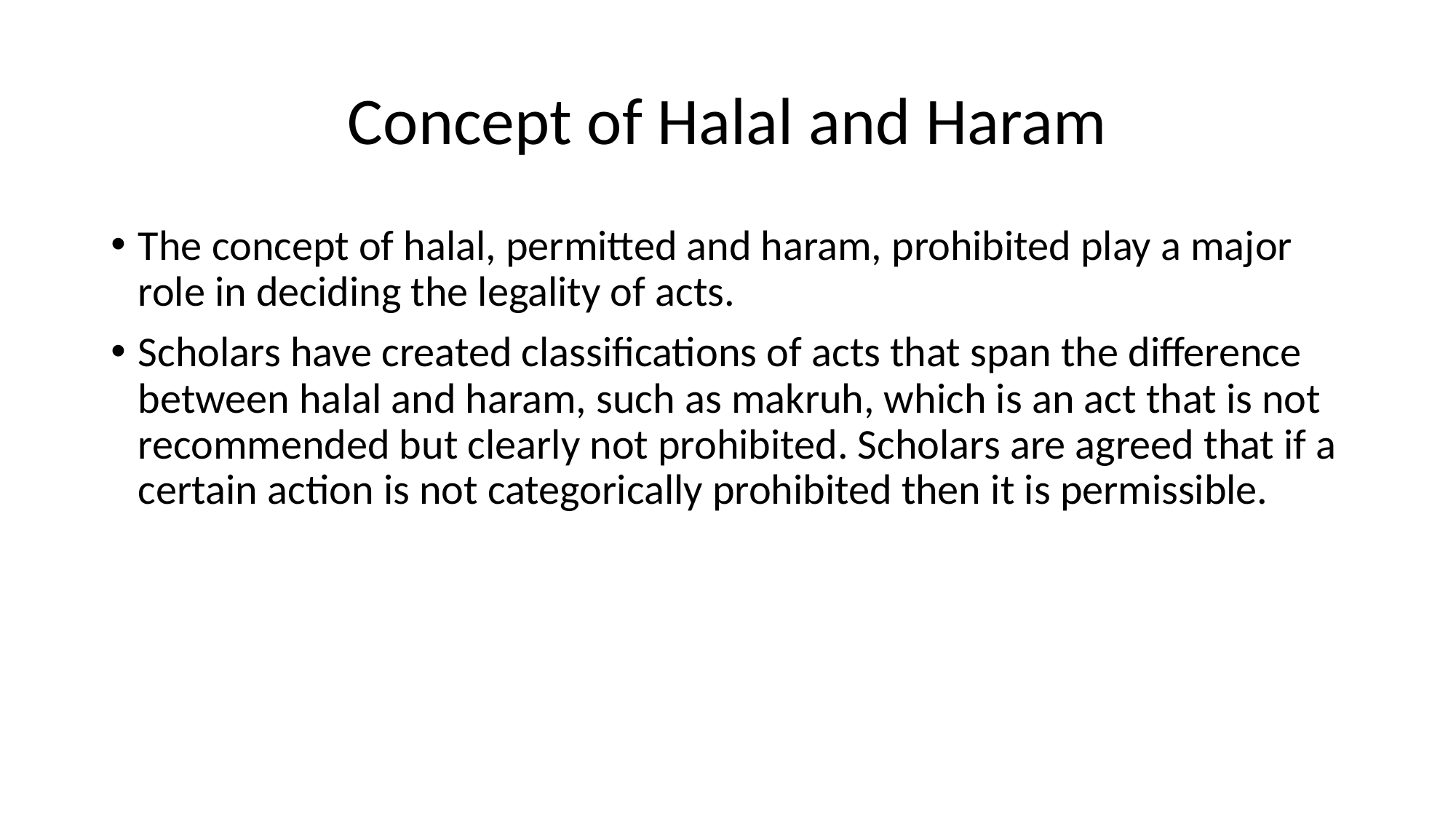

# Concept of Halal and Haram
The concept of halal, permitted and haram, prohibited play a major role in deciding the legality of acts.
Scholars have created classifications of acts that span the difference between halal and haram, such as makruh, which is an act that is not recommended but clearly not prohibited. Scholars are agreed that if a certain action is not categorically prohibited then it is permissible.